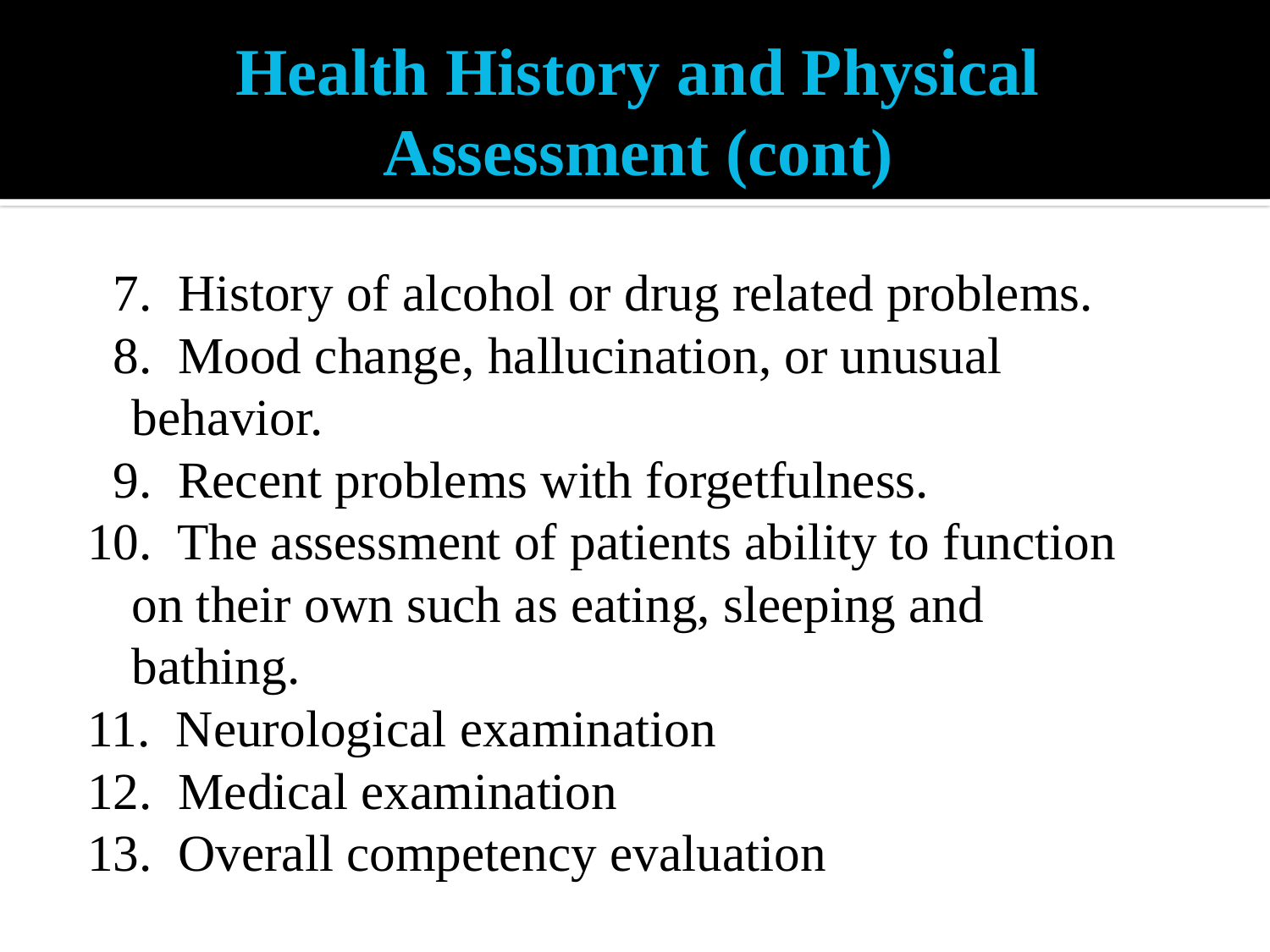

# Health History and Physical Assessment (cont)
  7.  History of alcohol or drug related problems.
  8.  Mood change, hallucination, or unusual	behavior.
  9.  Recent problems with forgetfulness.
10.  The assessment of patients ability to function	on their own such as eating, sleeping and 	bathing.
11.  Neurological examination
12.  Medical examination
13.  Overall competency evaluation